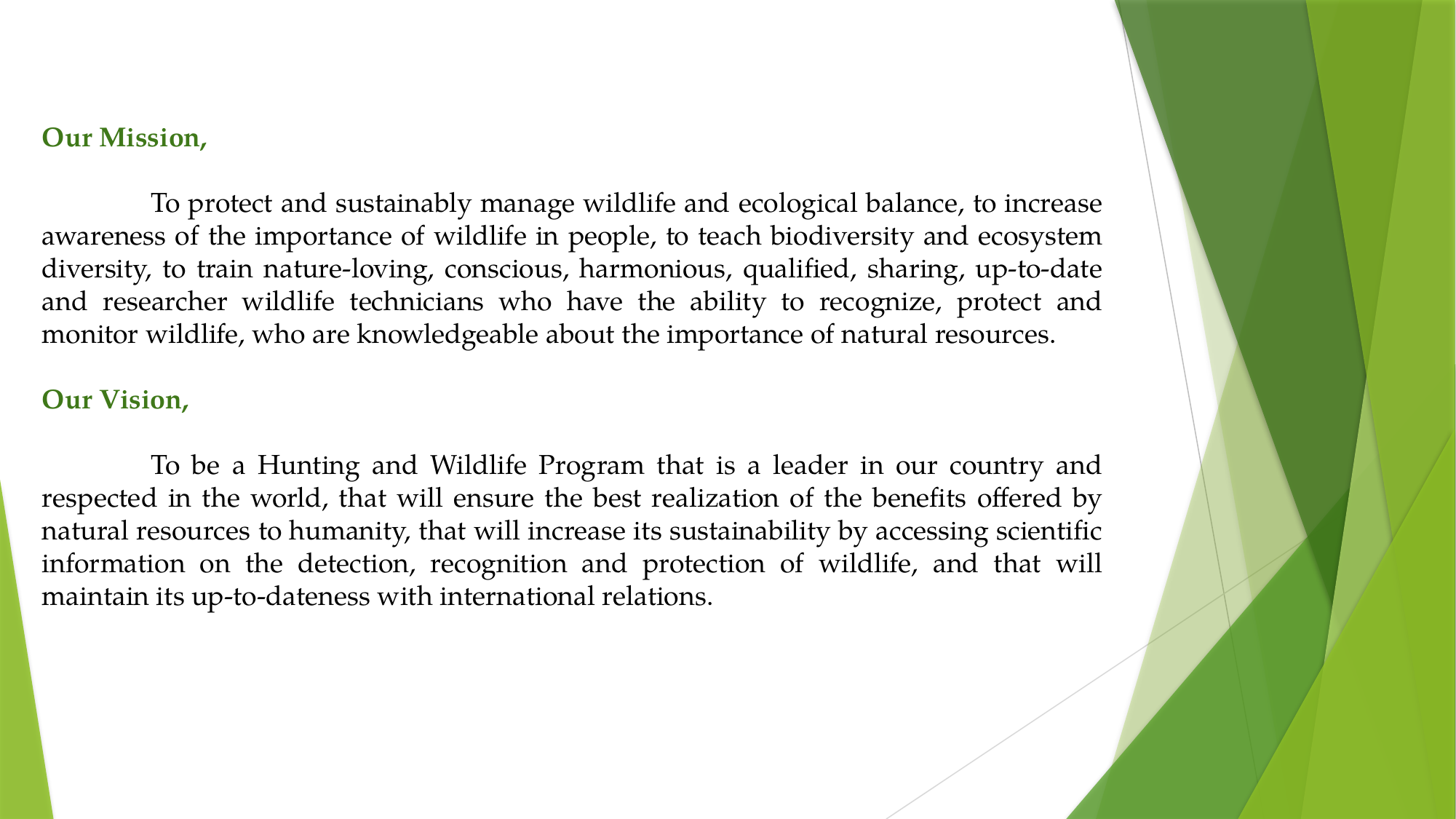

Our Mission,

	To protect and sustainably manage wildlife and ecological balance, to increase awareness of the importance of wildlife in people, to teach biodiversity and ecosystem diversity, to train nature-loving, conscious, harmonious, qualified, sharing, up-to-date and researcher wildlife technicians who have the ability to recognize, protect and monitor wildlife, who are knowledgeable about the importance of natural resources.

Our Vision,

	To be a Hunting and Wildlife Program that is a leader in our country and respected in the world, that will ensure the best realization of the benefits offered by natural resources to humanity, that will increase its sustainability by accessing scientific information on the detection, recognition and protection of wildlife, and that will maintain its up-to-dateness with international relations.